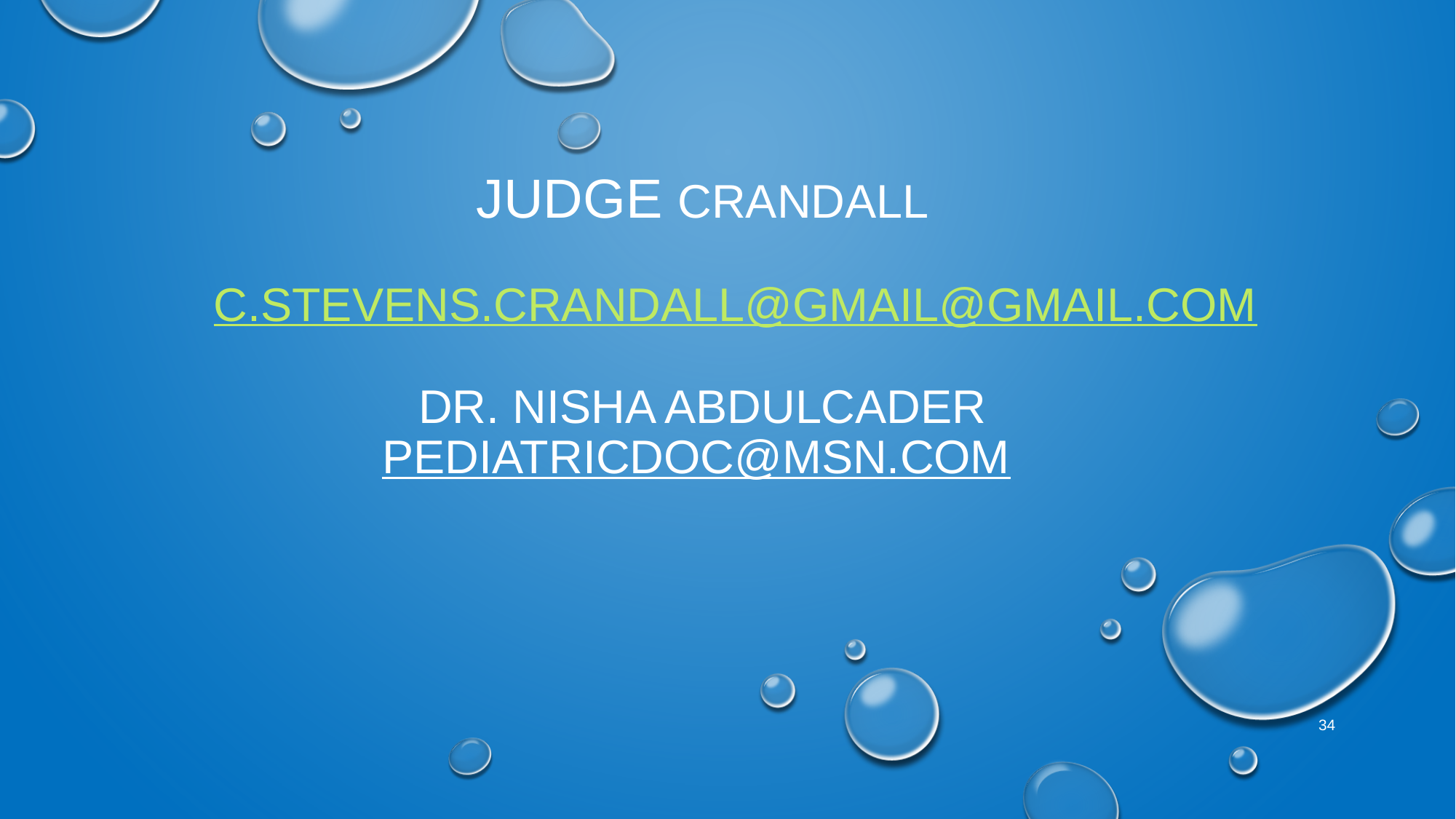

# Judge crandall c.stevens.Crandall@gmaiL@GMAIL.COM Dr. Nisha abdulcader pediatricdoc@msn.com
34